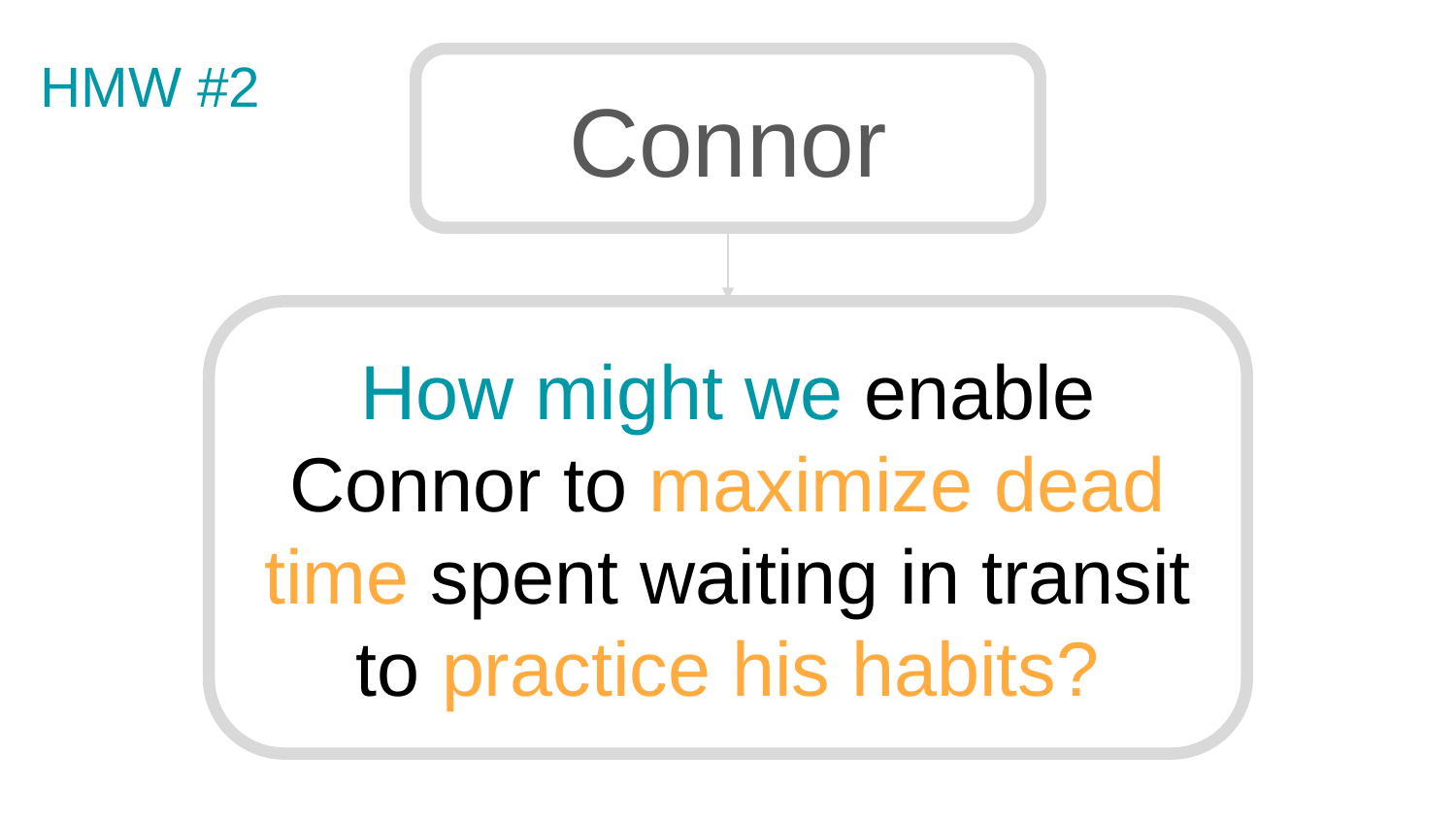

HMW #2
Connor
How might we enable Connor to maximize dead time spent waiting in transit to practice his habits?